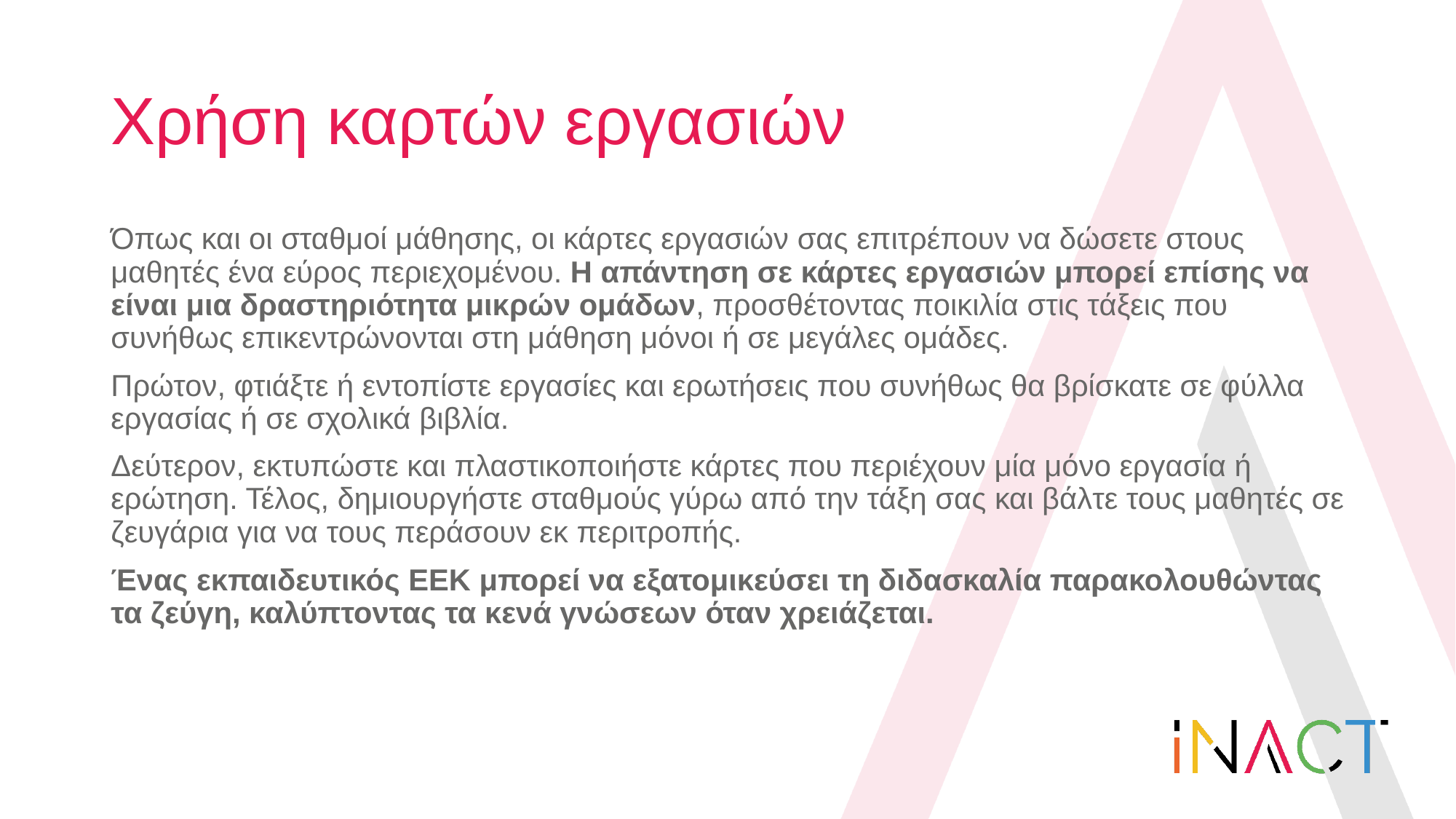

# Χρήση καρτών εργασιών
Όπως και οι σταθμοί μάθησης, οι κάρτες εργασιών σας επιτρέπουν να δώσετε στους μαθητές ένα εύρος περιεχομένου. Η απάντηση σε κάρτες εργασιών μπορεί επίσης να είναι μια δραστηριότητα μικρών ομάδων, προσθέτοντας ποικιλία στις τάξεις που συνήθως επικεντρώνονται στη μάθηση μόνοι ή σε μεγάλες ομάδες.
Πρώτον, φτιάξτε ή εντοπίστε εργασίες και ερωτήσεις που συνήθως θα βρίσκατε σε φύλλα εργασίας ή σε σχολικά βιβλία.
Δεύτερον, εκτυπώστε και πλαστικοποιήστε κάρτες που περιέχουν μία μόνο εργασία ή ερώτηση. Τέλος, δημιουργήστε σταθμούς γύρω από την τάξη σας και βάλτε τους μαθητές σε ζευγάρια για να τους περάσουν εκ περιτροπής.
Ένας εκπαιδευτικός ΕΕΚ μπορεί να εξατομικεύσει τη διδασκαλία παρακολουθώντας τα ζεύγη, καλύπτοντας τα κενά γνώσεων όταν χρειάζεται.